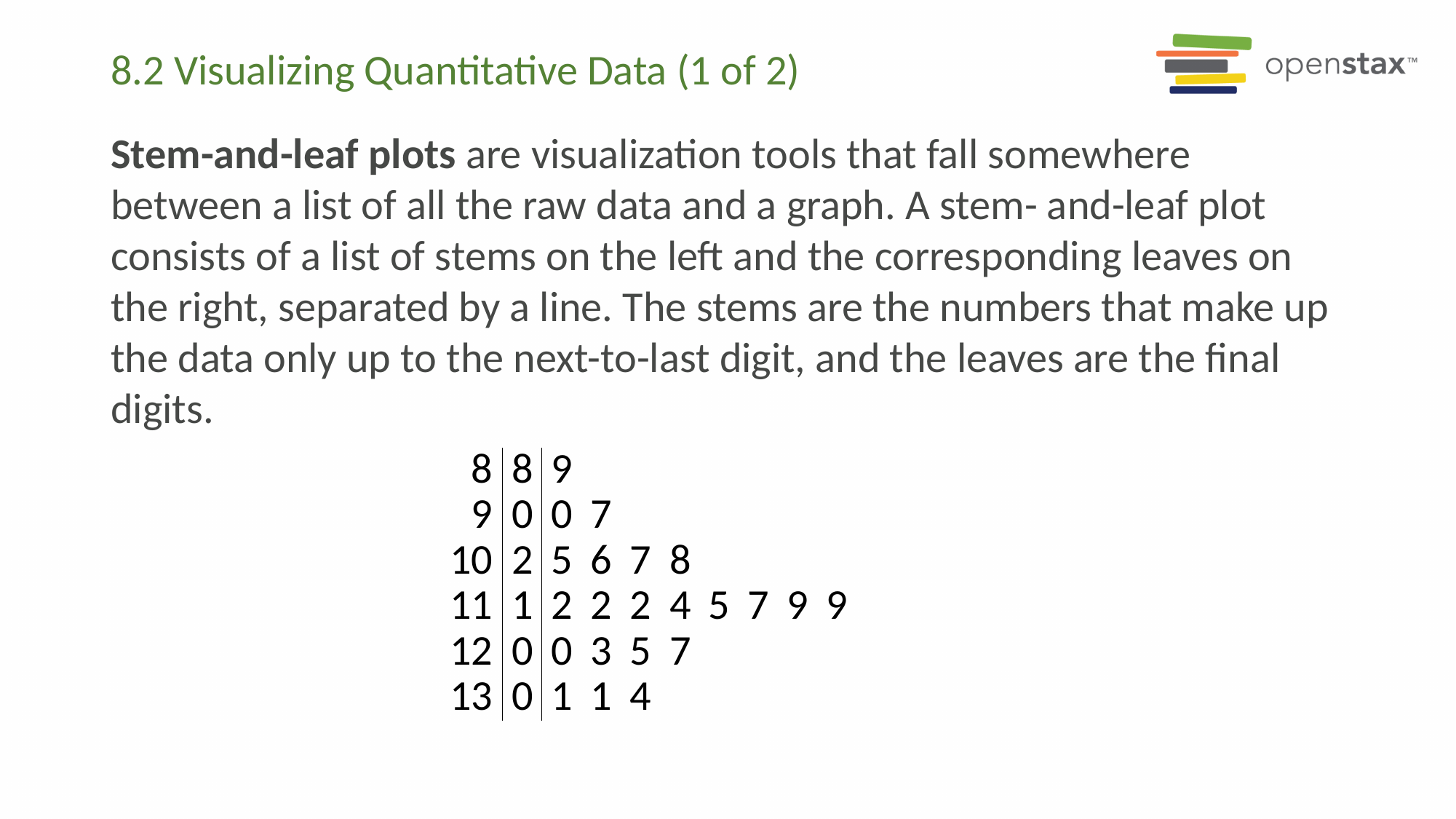

# 8.2 Visualizing Quantitative Data (1 of 2)
Stem-and-leaf plots are visualization tools that fall somewhere between a list of all the raw data and a graph. A stem- and-leaf plot consists of a list of stems on the left and the corresponding leaves on the right, separated by a line. The stems are the numbers that make up the data only up to the next-to-last digit, and the leaves are the final digits.
| 8 | 8 | 9 |  |  |  |  |  |  |  |
| --- | --- | --- | --- | --- | --- | --- | --- | --- | --- |
| 9 | 0 | 0 | 7 |  |  |  |  |  |  |
| 10 | 2 | 5 | 6 | 7 | 8 |  |  |  |  |
| 11 | 1 | 2 | 2 | 2 | 4 | 5 | 7 | 9 | 9 |
| 12 | 0 | 0 | 3 | 5 | 7 |  |  |  |  |
| 13 | 0 | 1 | 1 | 4 |  |  |  |  |  |